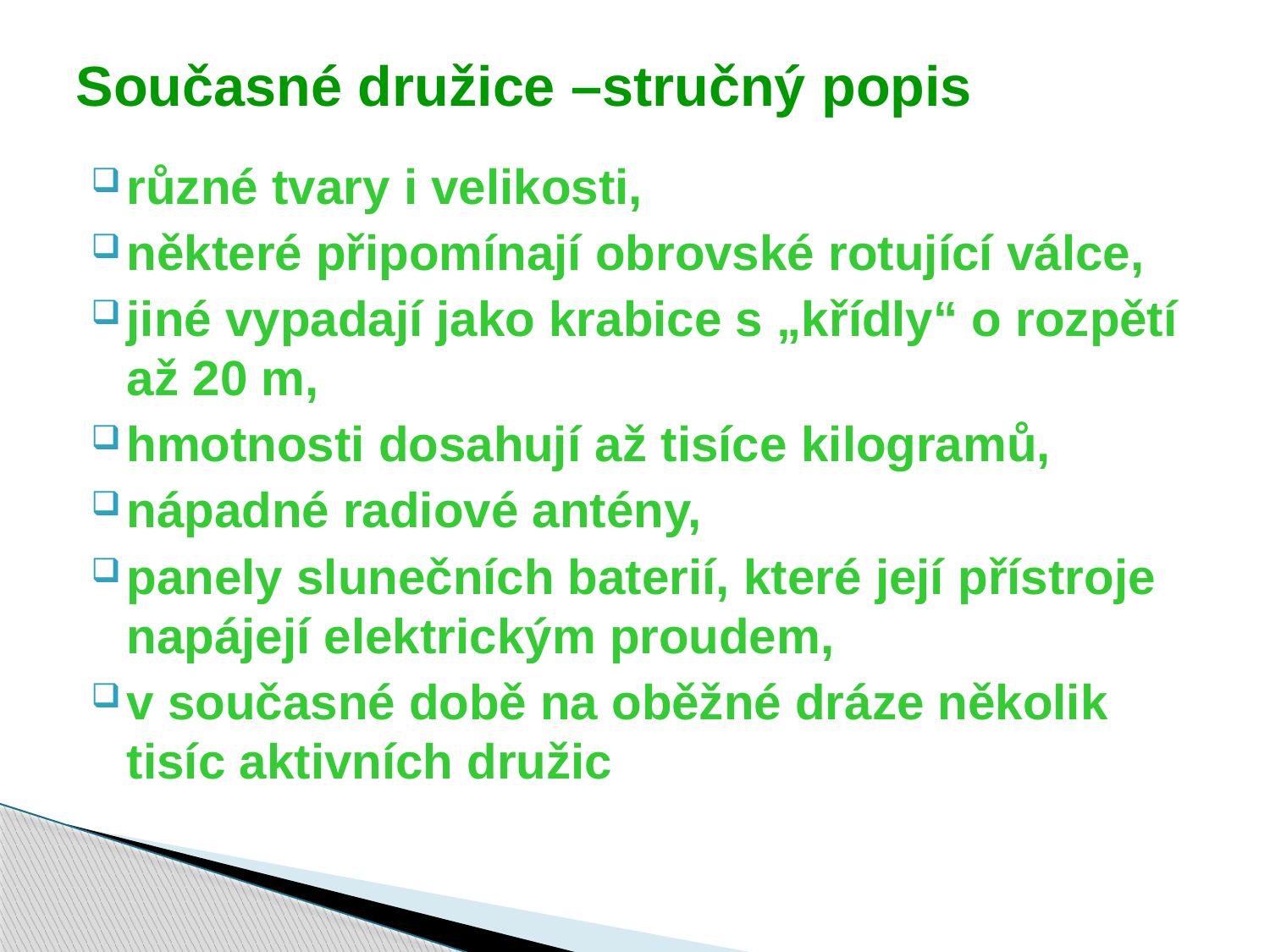

# Současné družice –stručný popis
různé tvary i velikosti,
některé připomínají obrovské rotující válce,
jiné vypadají jako krabice s „křídly“ o rozpětí až 20 m,
hmotnosti dosahují až tisíce kilogramů,
nápadné radiové antény,
panely slunečních baterií, které její přístroje napájejí elektrickým proudem,
v současné době na oběžné dráze několik tisíc aktivních družic